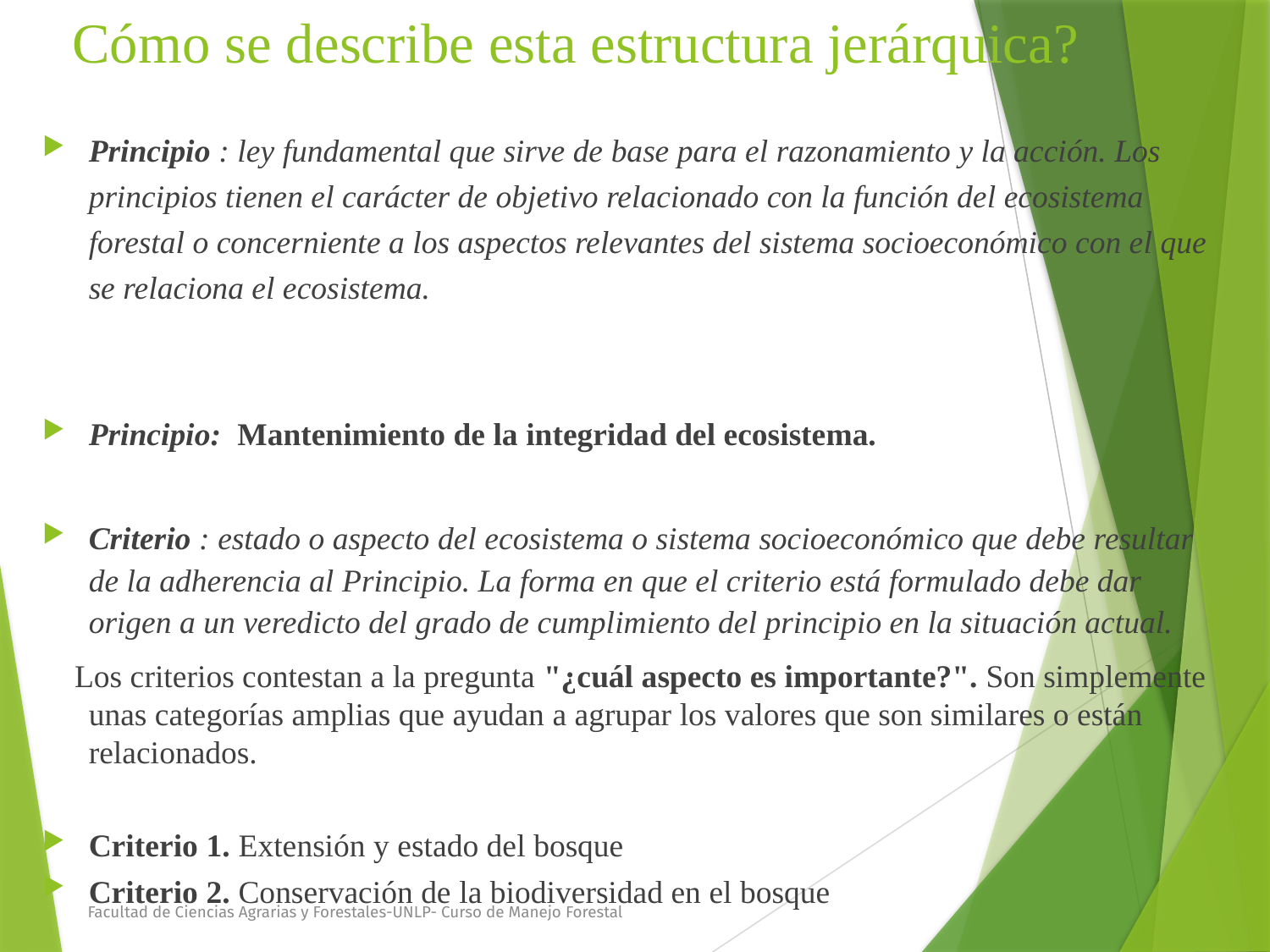

# Cómo se describe esta estructura jerárquica?
Principio : ley fundamental que sirve de base para el razonamiento y la acción. Los principios tienen el carácter de objetivo relacionado con la función del ecosistema forestal o concerniente a los aspectos relevantes del sistema socioeconómico con el que se relaciona el ecosistema.

Principio:  Mantenimiento de la integridad del ecosistema.

Criterio : estado o aspecto del ecosistema o sistema socioeconómico que debe resultar de la adherencia al Principio. La forma en que el criterio está formulado debe dar origen a un veredicto del grado de cumplimiento del principio en la situación actual.
    Los criterios contestan a la pregunta "¿cuál aspecto es importante?". Son simplemente unas categorías amplias que ayudan a agrupar los valores que son similares o están relacionados.

Criterio 1. Extensión y estado del bosque
Criterio 2. Conservación de la biodiversidad en el bosque

Facultad de Ciencias Agrarias y Forestales-UNLP- Curso de Manejo Forestal